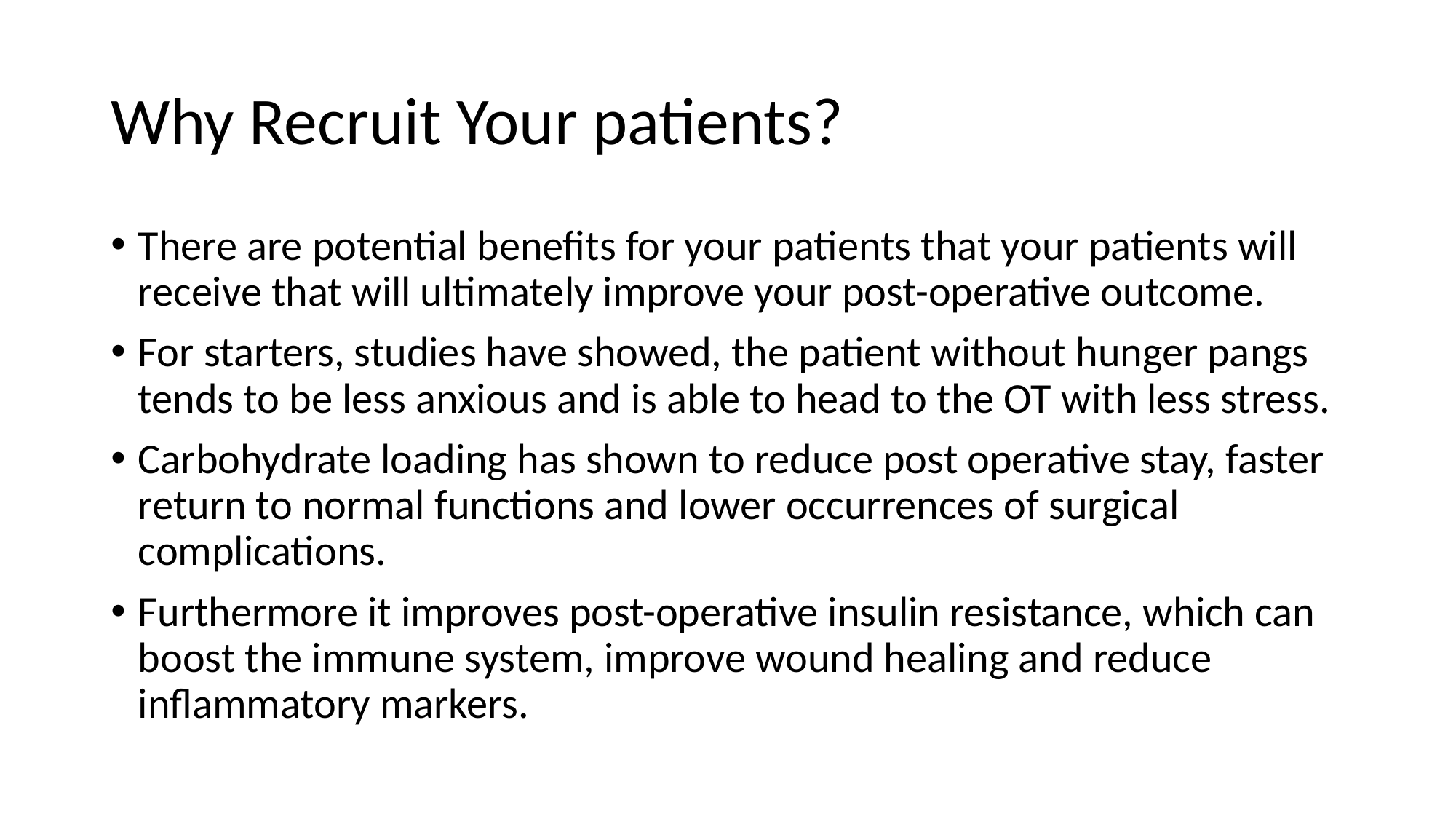

# Why Recruit Your patients?
There are potential benefits for your patients that your patients will receive that will ultimately improve your post-operative outcome.
For starters, studies have showed, the patient without hunger pangs tends to be less anxious and is able to head to the OT with less stress.
Carbohydrate loading has shown to reduce post operative stay, faster return to normal functions and lower occurrences of surgical complications.
Furthermore it improves post-operative insulin resistance, which can boost the immune system, improve wound healing and reduce inflammatory markers.